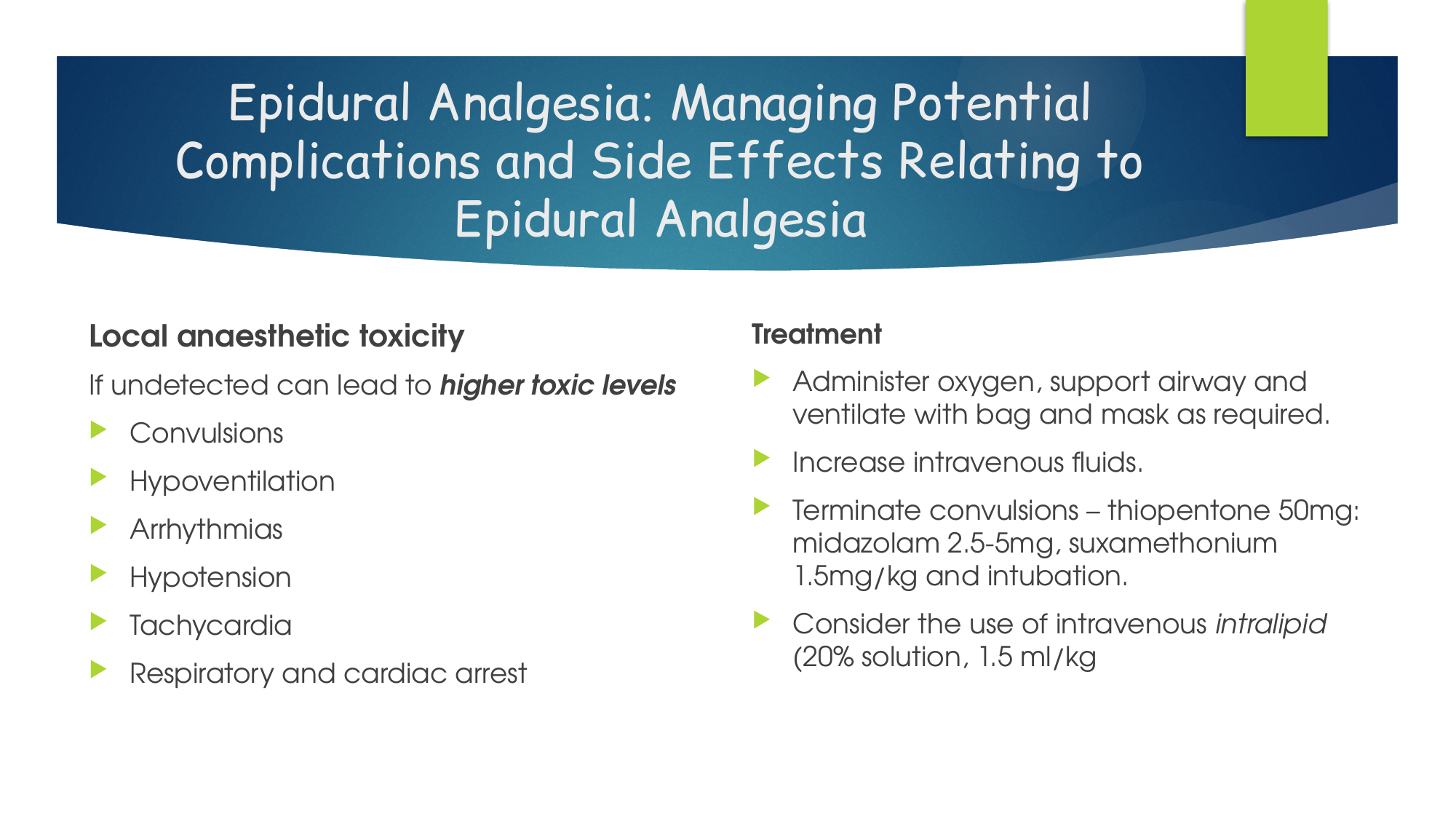

# Epidural Analgesia: Managing Potential Complications and Side Effects Relating to Epidural Analgesia
Treatment
Administer oxygen, support airway and ventilate with bag and mask as required.
Increase intravenous fluids.
Terminate convulsions – thiopentone 50mg: midazolam 2.5-5mg, suxamethonium 1.5mg/kg and intubation.
Consider the use of intravenous intralipid (20% solution, 1.5 ml/kg

Local anaesthetic toxicity
If undetected can lead to higher toxic levels
Convulsions
Hypoventilation
Arrhythmias
Hypotension
Tachycardia
Respiratory and cardiac arrest